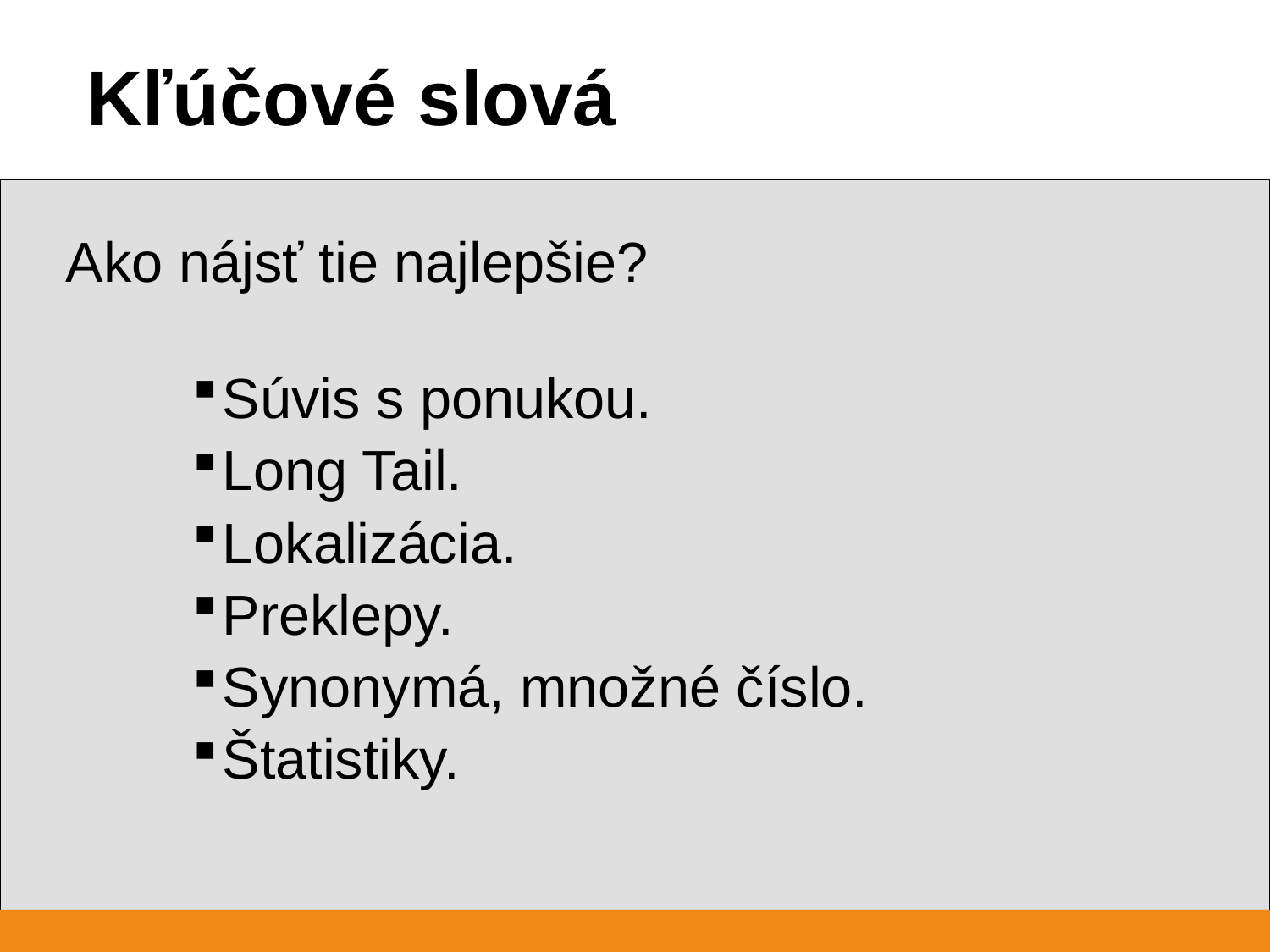

Kľúčové slová

Ako nájsť tie najlepšie?

Súvis s ponukou.
Long Tail.
Lokalizácia.
Preklepy.
Synonymá, množné číslo.
Štatistiky.